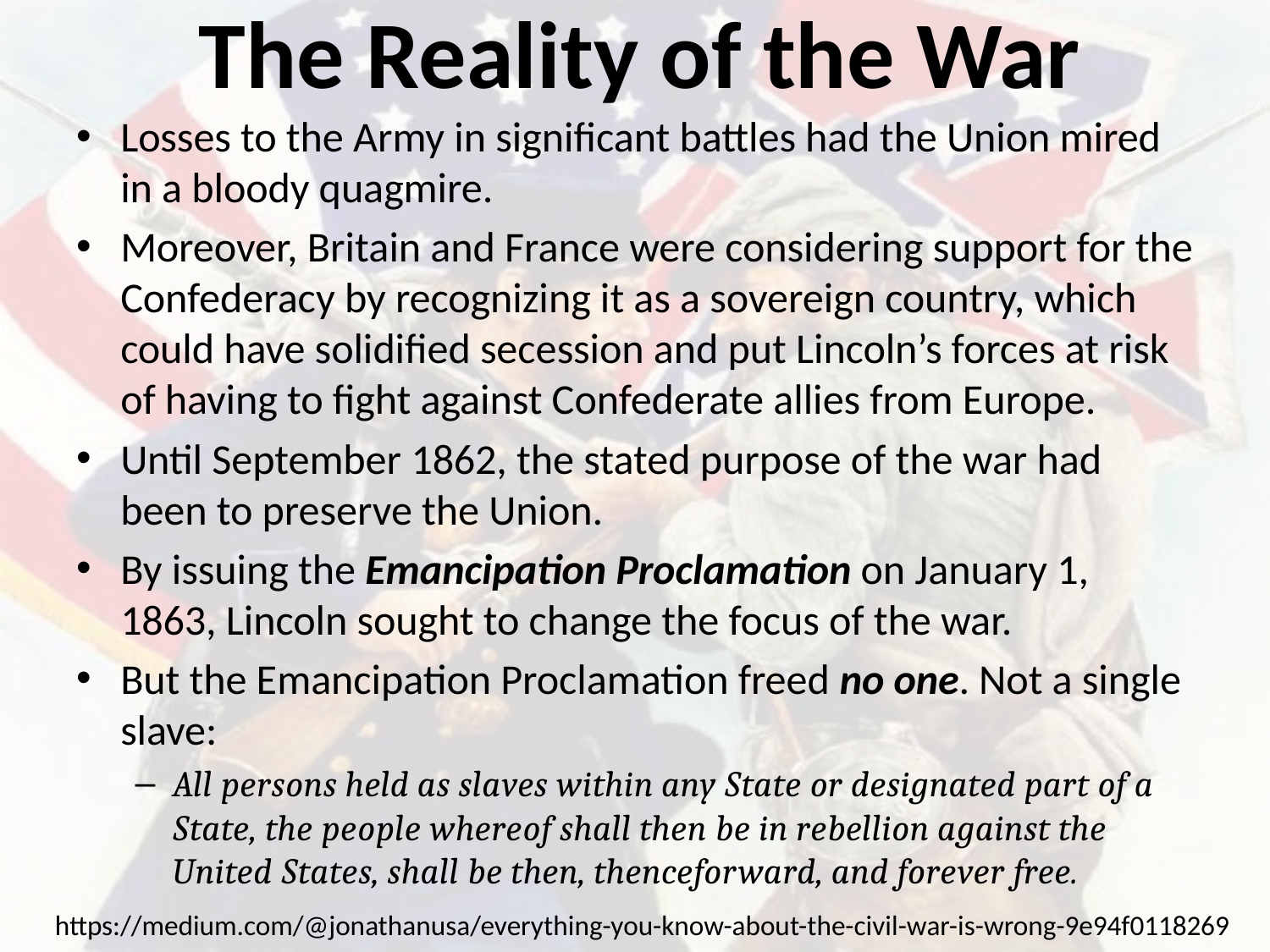

# The Reality of the War
Losses to the Army in significant battles had the Union mired in a bloody quagmire.
Moreover, Britain and France were considering support for the Confederacy by recognizing it as a sovereign country, which could have solidified secession and put Lincoln’s forces at risk of having to fight against Confederate allies from Europe.
Until September 1862, the stated purpose of the war had been to preserve the Union.
By issuing the Emancipation Proclamation on January 1, 1863, Lincoln sought to change the focus of the war.
But the Emancipation Proclamation freed no one. Not a single slave:
All persons held as slaves within any State or designated part of a State, the people whereof shall then be in rebellion against the United States, shall be then, thenceforward, and forever free.
https://medium.com/@jonathanusa/everything-you-know-about-the-civil-war-is-wrong-9e94f0118269